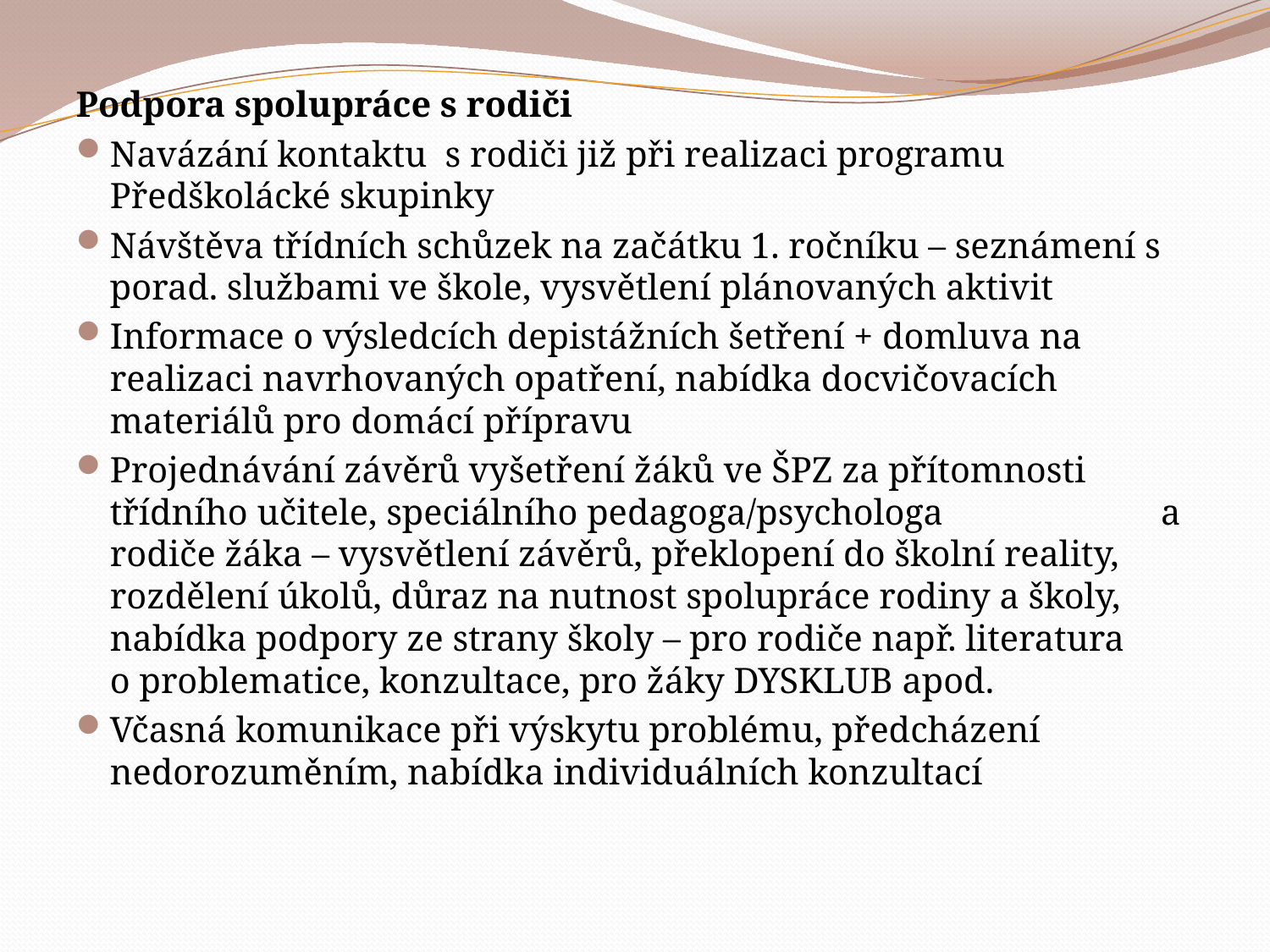

Podpora spolupráce s rodiči
Navázání kontaktu  s rodiči již při realizaci programu Předškolácké skupinky
Návštěva třídních schůzek na začátku 1. ročníku – seznámení s porad. službami ve škole, vysvětlení plánovaných aktivit
Informace o výsledcích depistážních šetření + domluva na realizaci navrhovaných opatření, nabídka docvičovacích materiálů pro domácí přípravu
Projednávání závěrů vyšetření žáků ve ŠPZ za přítomnosti třídního učitele, speciálního pedagoga/psychologa                        a rodiče žáka – vysvětlení závěrů, překlopení do školní reality, rozdělení úkolů, důraz na nutnost spolupráce rodiny a školy, nabídka podpory ze strany školy – pro rodiče např. literatura       o problematice, konzultace, pro žáky DYSKLUB apod.
Včasná komunikace při výskytu problému, předcházení nedorozuměním, nabídka individuálních konzultací